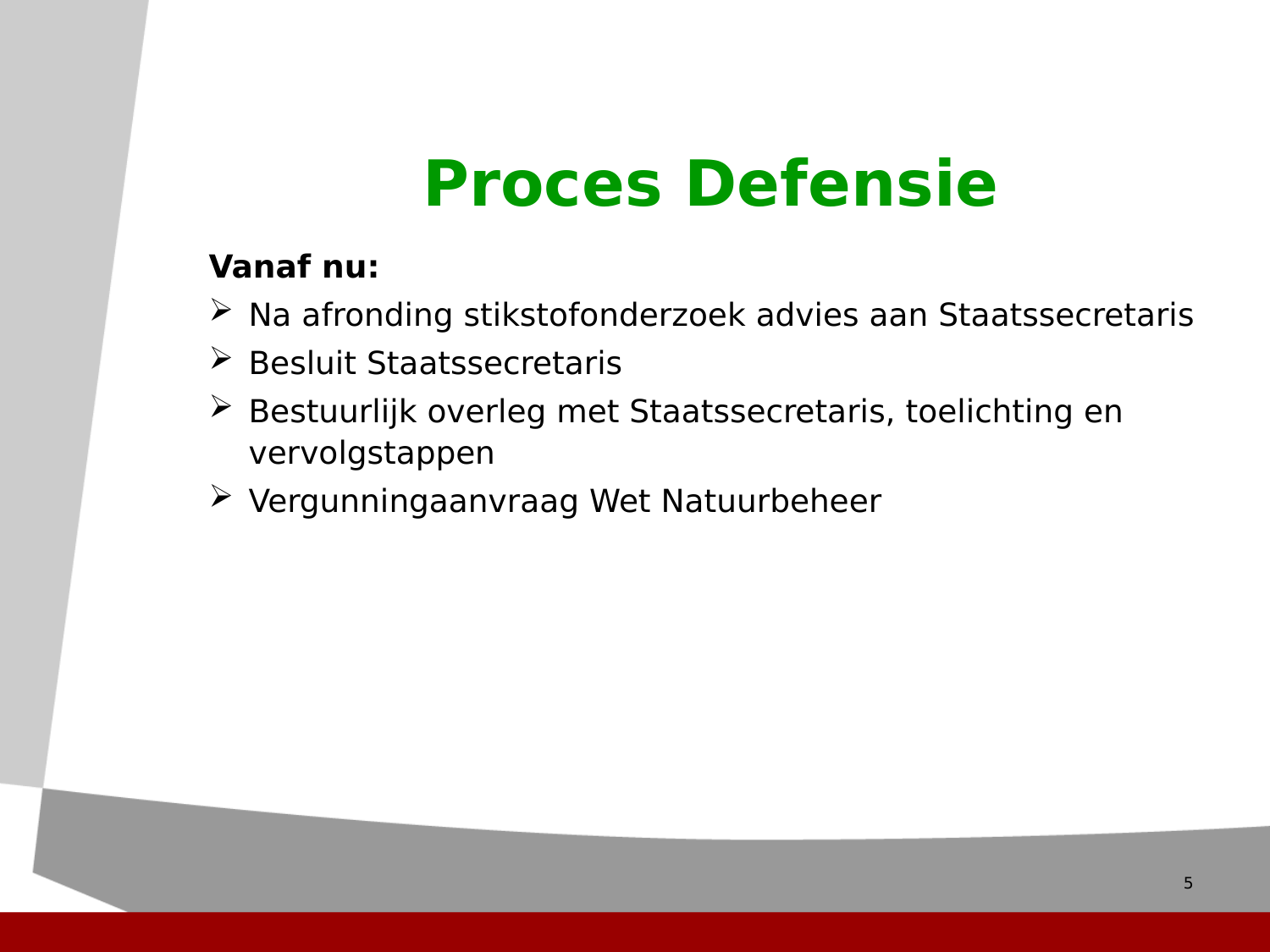

# Proces Defensie
Vanaf nu:
Na afronding stikstofonderzoek advies aan Staatssecretaris
Besluit Staatssecretaris
Bestuurlijk overleg met Staatssecretaris, toelichting en vervolgstappen
Vergunningaanvraag Wet Natuurbeheer

5